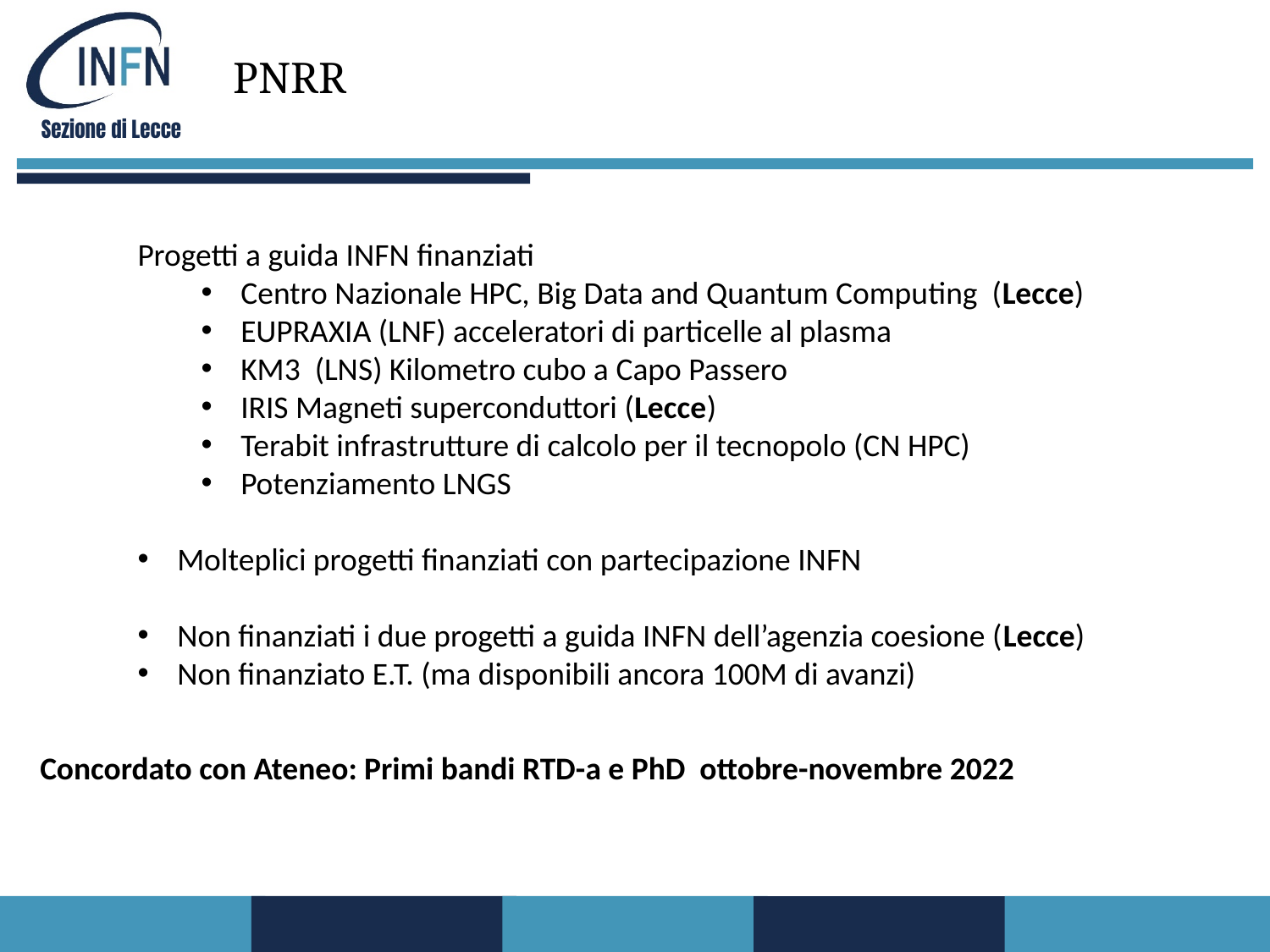

PNRR
Progetti a guida INFN finanziati
Centro Nazionale HPC, Big Data and Quantum Computing  (Lecce)
EUPRAXIA (LNF) acceleratori di particelle al plasma
KM3  (LNS) Kilometro cubo a Capo Passero
IRIS Magneti superconduttori (Lecce)
Terabit infrastrutture di calcolo per il tecnopolo (CN HPC)
Potenziamento LNGS

Molteplici progetti finanziati con partecipazione INFN

Non finanziati i due progetti a guida INFN dell’agenzia coesione (Lecce)
Non finanziato E.T. (ma disponibili ancora 100M di avanzi)

Concordato con Ateneo: Primi bandi RTD-a e PhD  ottobre-novembre 2022